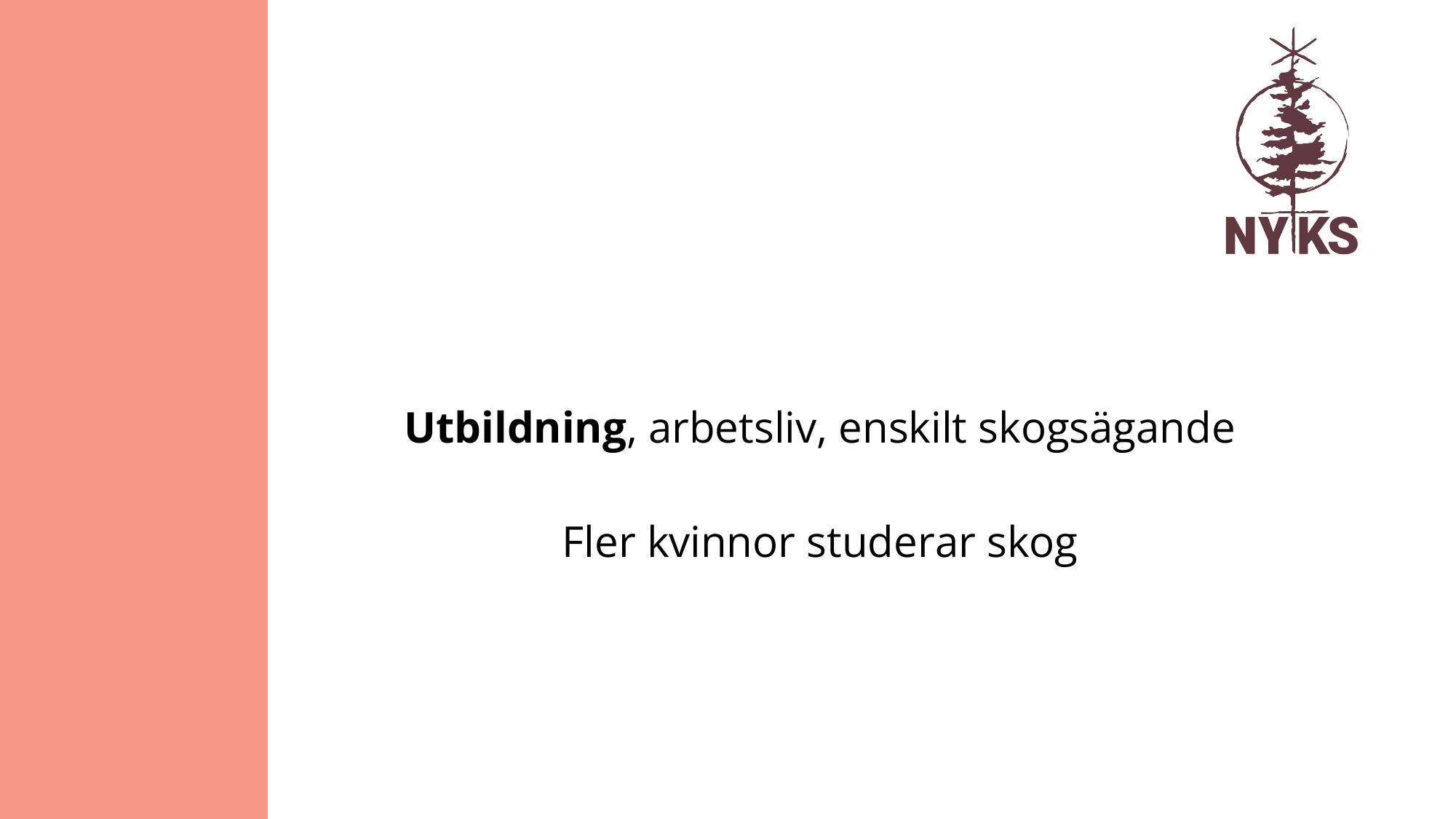

Utbildning, arbetsliv, enskilt skogsägande

Fler kvinnor studerar skog